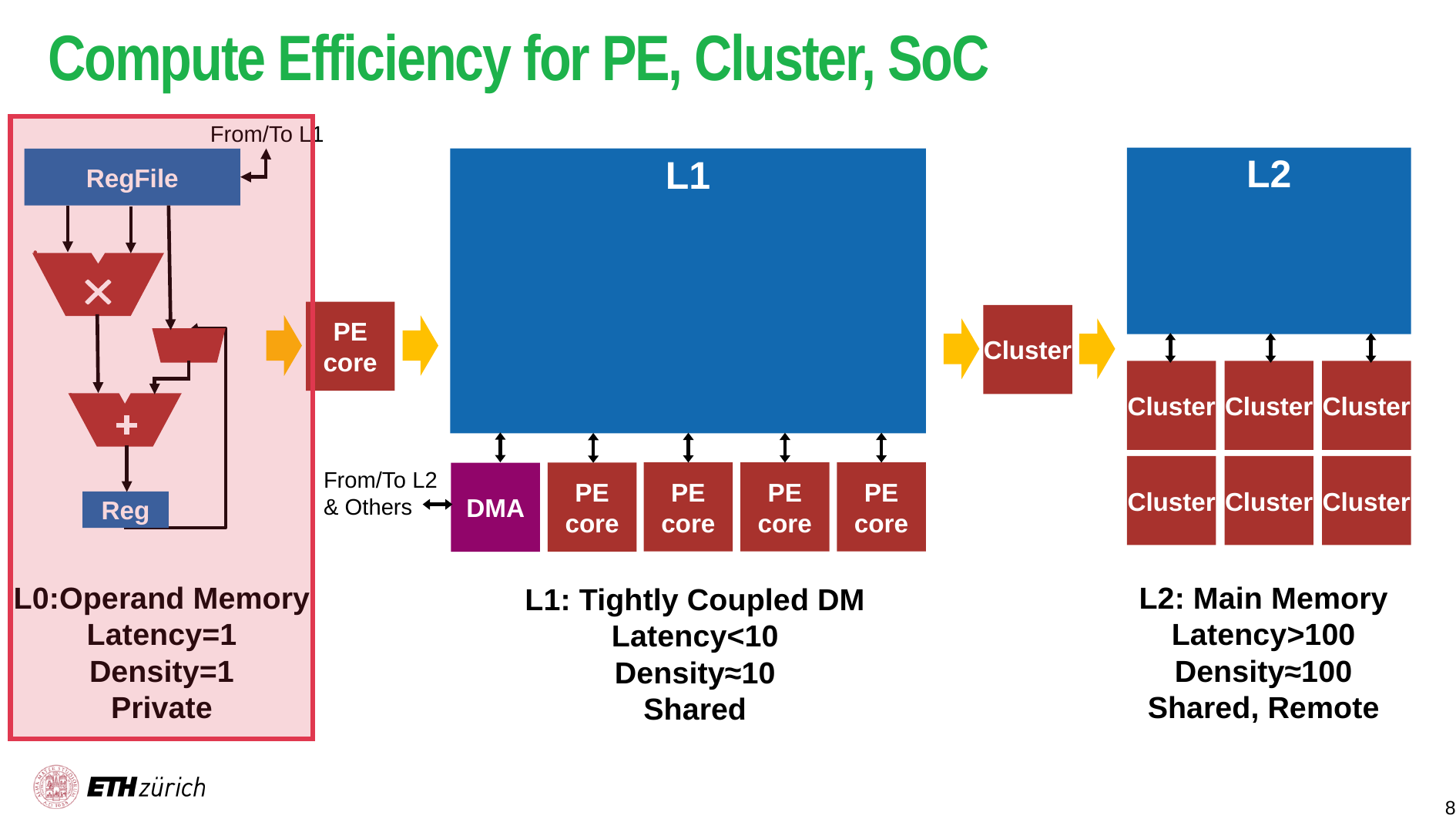

# Compute Efficiency for PE, Cluster, SoC

From/To L1
L2
L1
RegFile

Reg
PE core

Cluster

Cluster
Cluster
Cluster
Cluster
Cluster
Cluster
PE
core
PE
core
PE
core
PE
core
DMA
From/To L2
& Others
L0:Operand Memory
Latency=1
Density=1
Private
L2: Main Memory
Latency>100
Density≈100
Shared, Remote
L1: Tightly Coupled DM
Latency<10
Density≈10
Shared
8